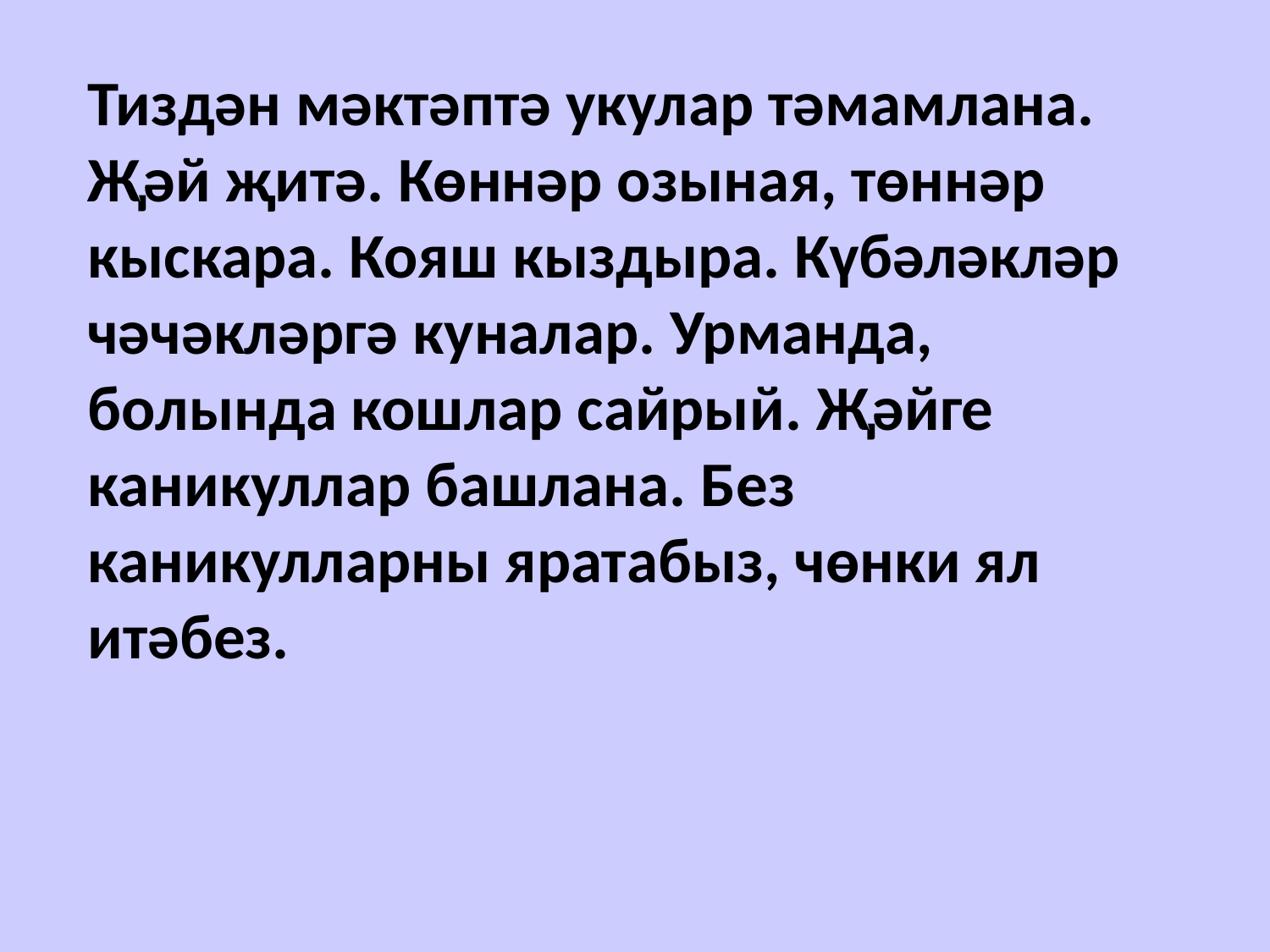

Тиздән мәктәптә укулар тәмамлана. Җәй җитә. Көннәр озыная, төннәр кыскара. Кояш кыздыра. Күбәләкләр чәчәкләргә куналар. Урманда, болында кошлар сайрый. Җәйге каникуллар башлана. Без каникулларны яратабыз, чөнки ял итәбез.